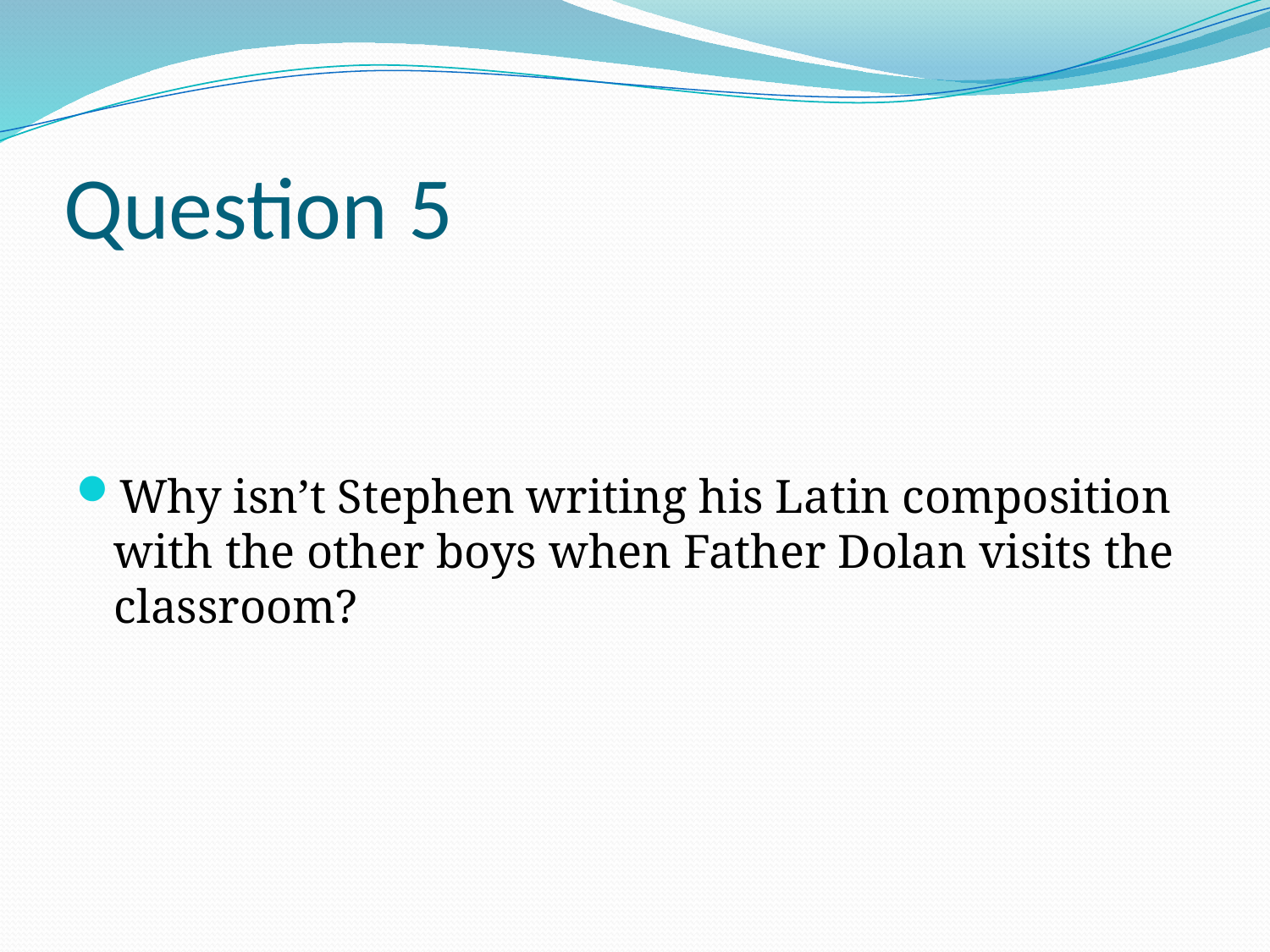

# Question 5

Why isn’t Stephen writing his Latin composition with the other boys when Father Dolan visits the classroom?